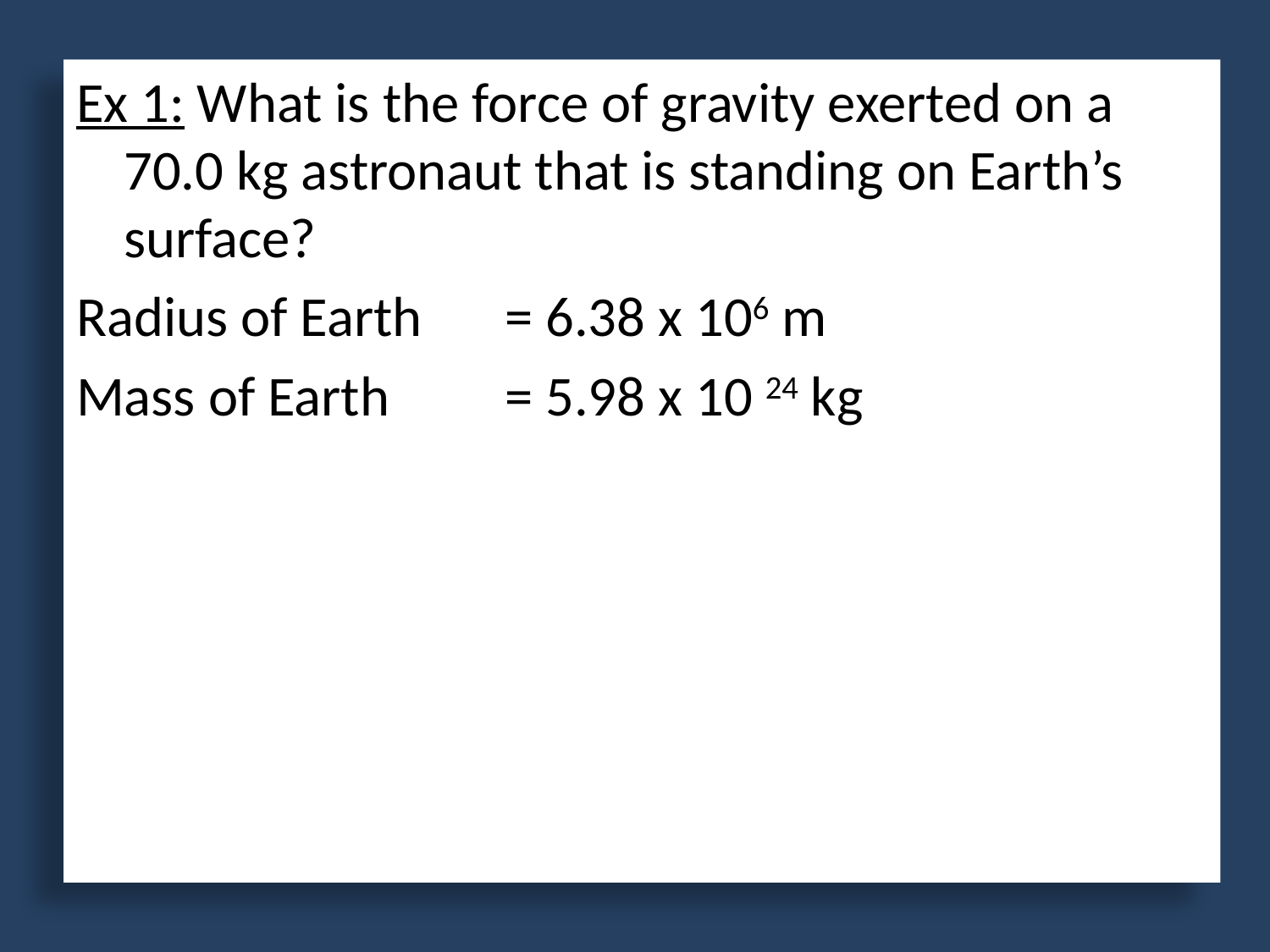

Ex 1: What is the force of gravity exerted on a 70.0 kg astronaut that is standing on Earth’s surface?
Radius of Earth 	= 6.38 x 106 m
Mass of Earth 	= 5.98 x 10 24 kg